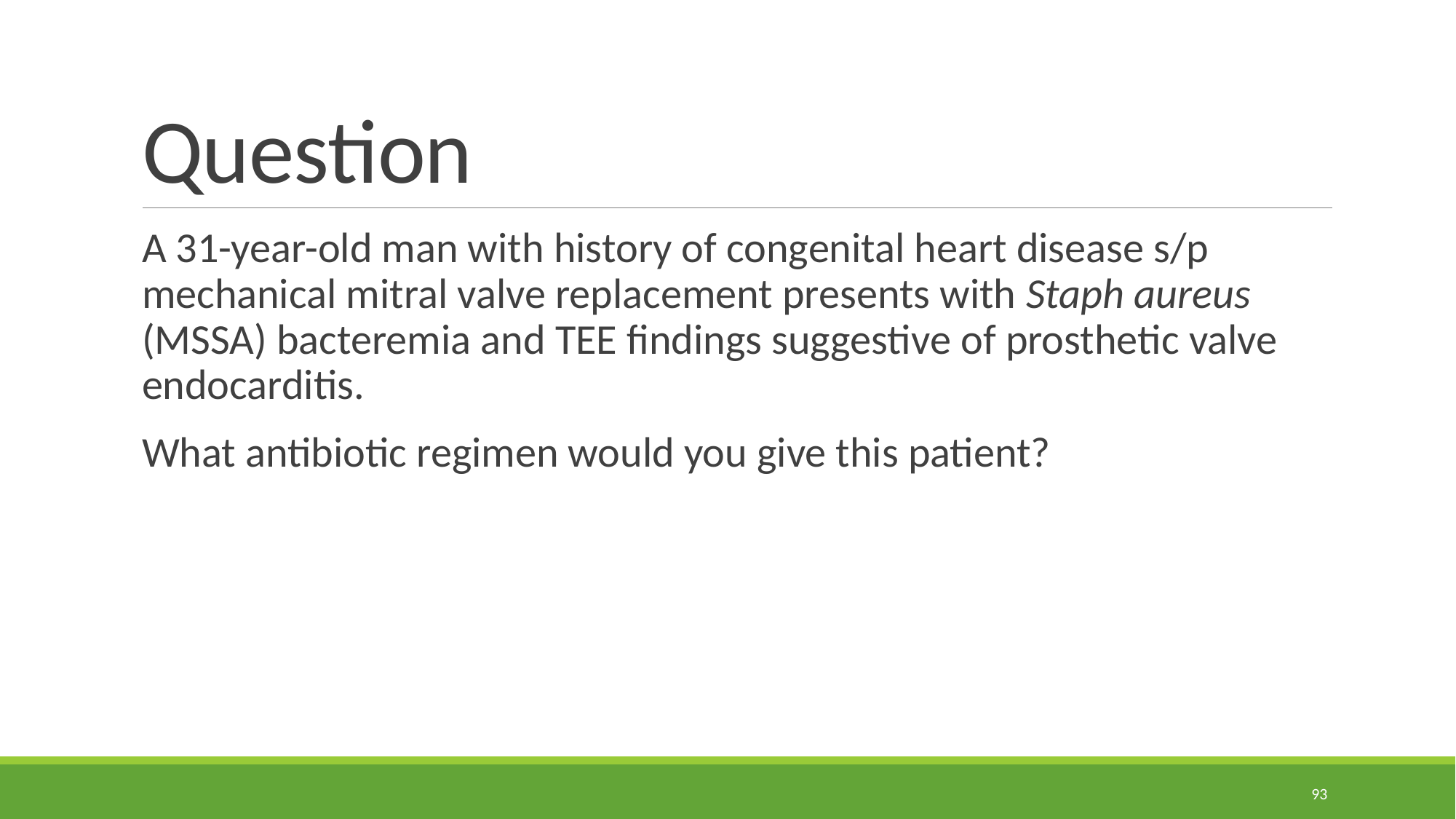

# Question
A 31-year-old man with history of congenital heart disease s/p mechanical mitral valve replacement presents with Staph aureus (MSSA) bacteremia and TEE findings suggestive of prosthetic valve endocarditis.
What antibiotic regimen would you give this patient?

93